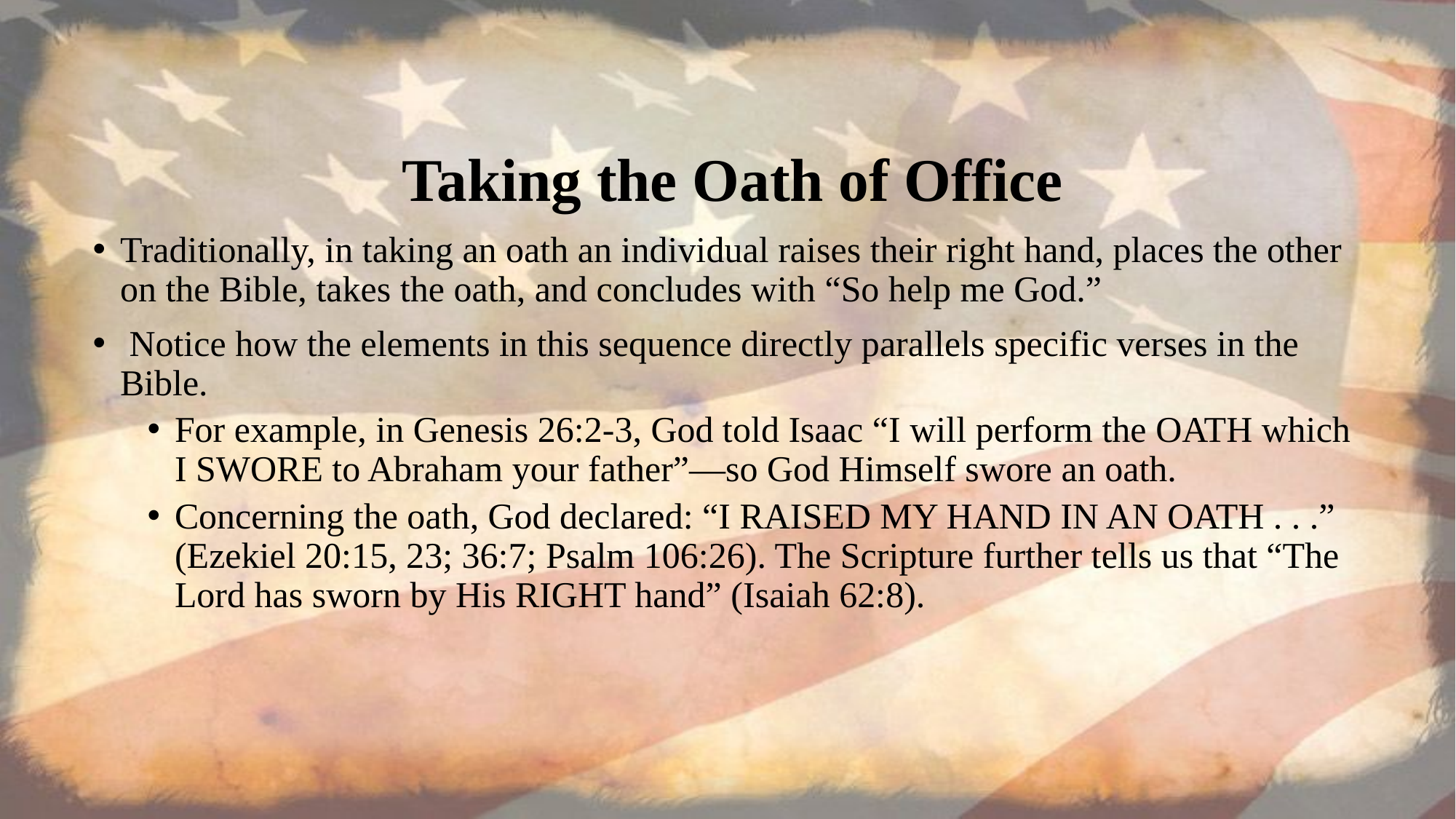

Taking the Oath of Office
Traditionally, in taking an oath an individual raises their right hand, places the other on the Bible, takes the oath, and concludes with “So help me God.”
 Notice how the elements in this sequence directly parallels specific verses in the Bible.
For example, in Genesis 26:2-3, God told Isaac “I will perform the OATH which I SWORE to Abraham your father”—so God Himself swore an oath.
Concerning the oath, God declared: “I RAISED MY HAND IN AN OATH . . .” (Ezekiel 20:15, 23; 36:7; Psalm 106:26). The Scripture further tells us that “The Lord has sworn by His RIGHT hand” (Isaiah 62:8).